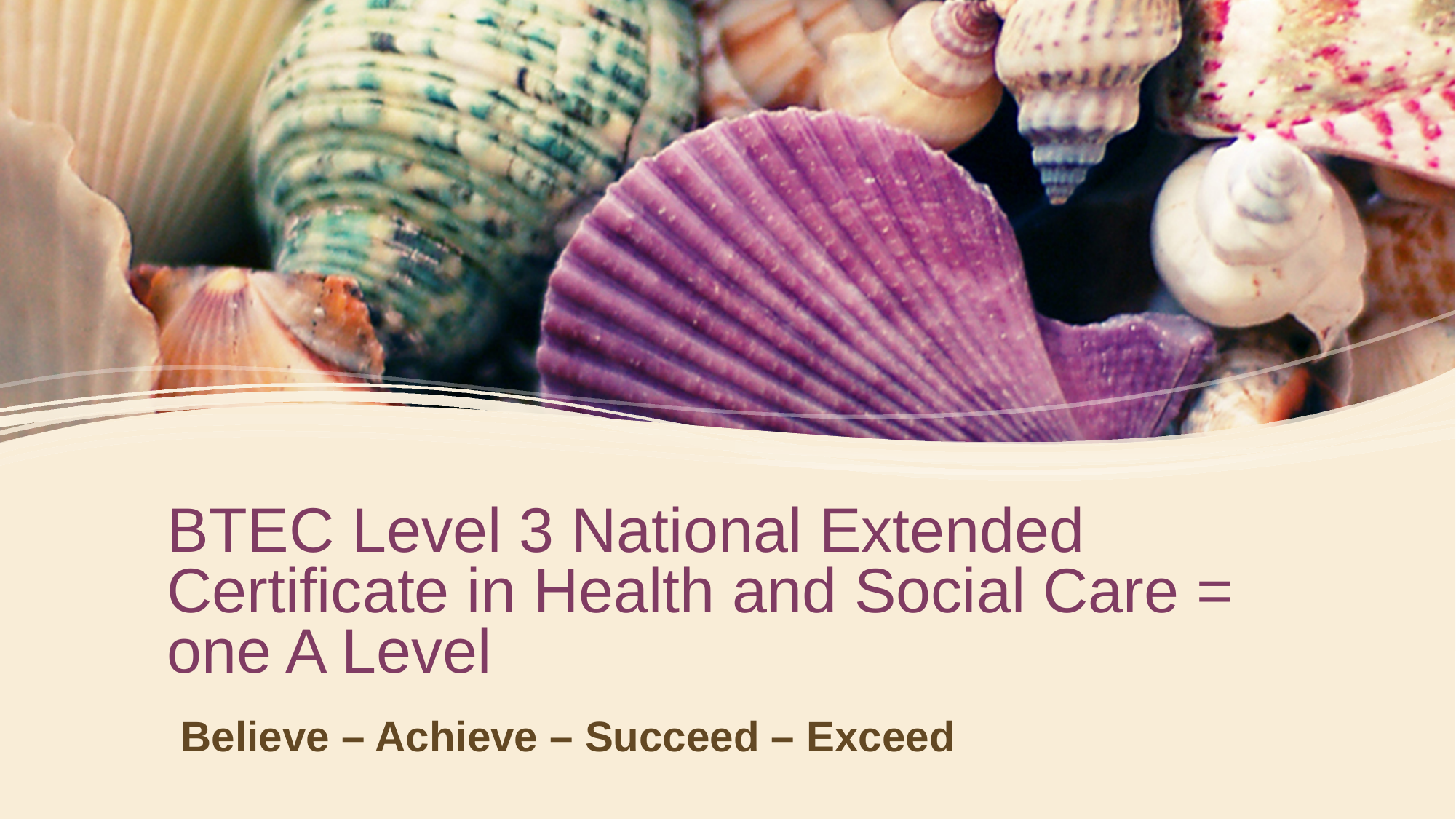

# BTEC Level 3 National Extended Certificate in Health and Social Care = one A Level
Believe – Achieve – Succeed – Exceed